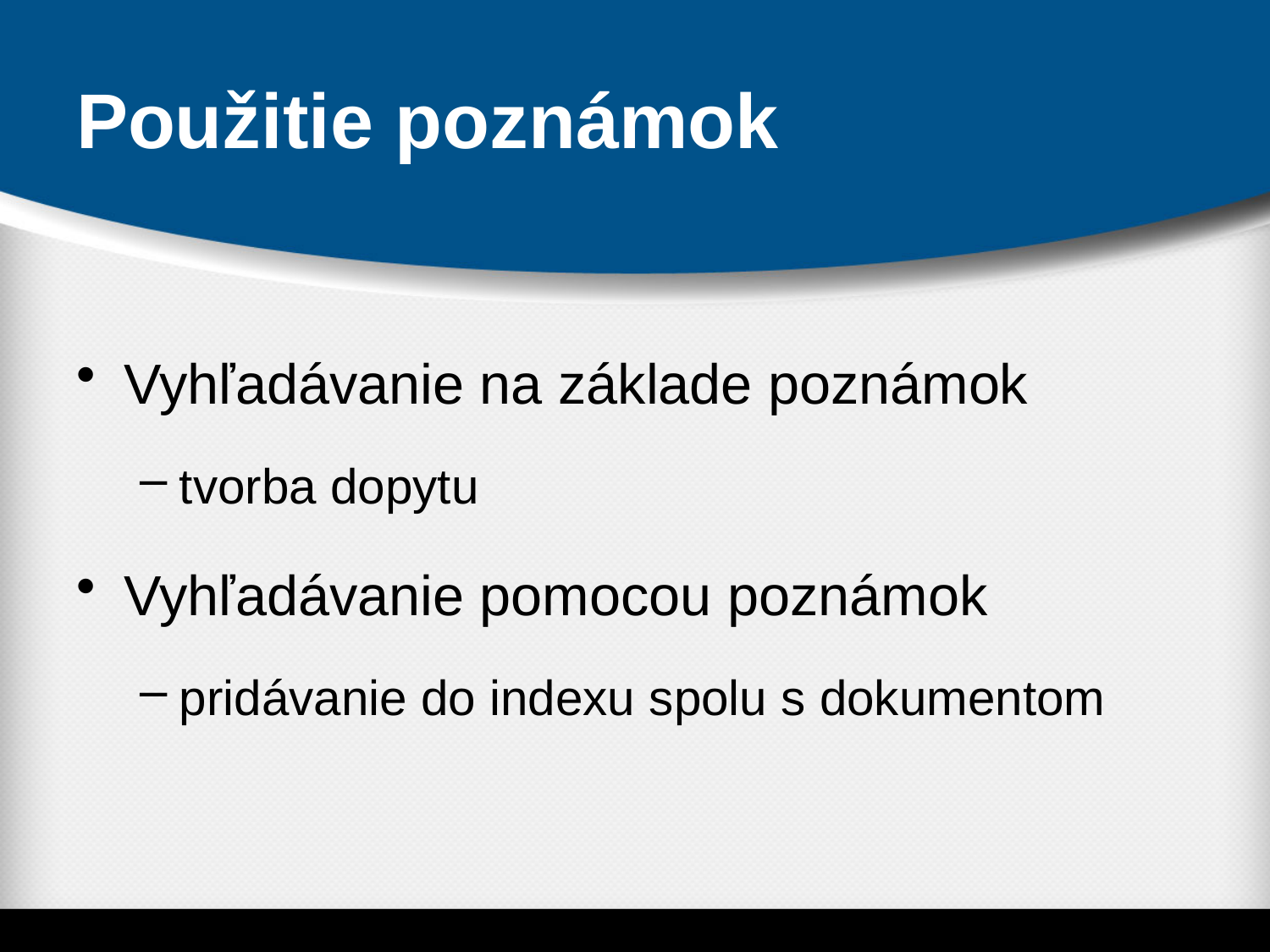

# Použitie poznámok
Vyhľadávanie na základe poznámok
tvorba dopytu
Vyhľadávanie pomocou poznámok
pridávanie do indexu spolu s dokumentom